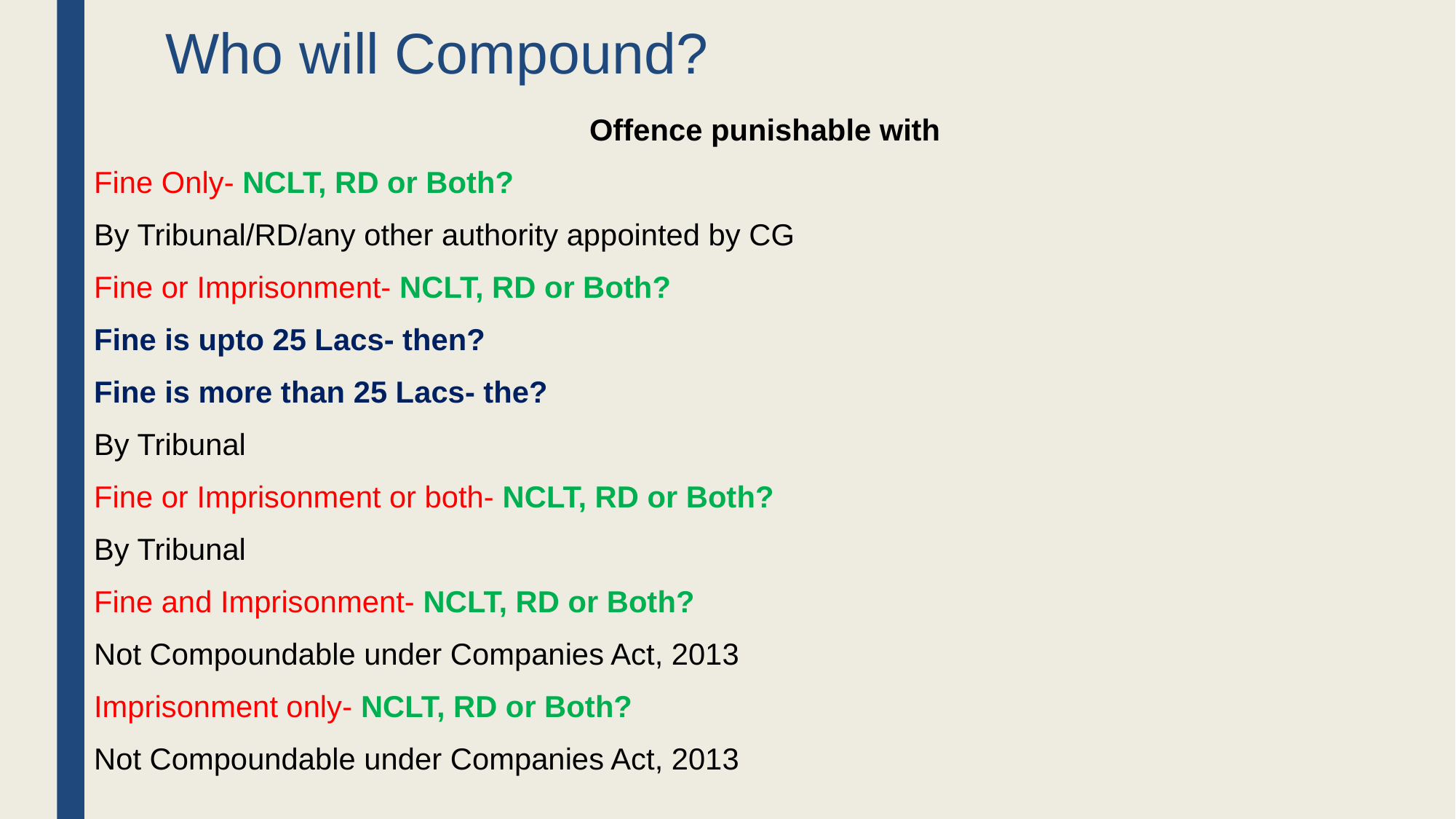

# Who will Compound?
Offence punishable with
Fine Only- NCLT, RD or Both?
By Tribunal/RD/any other authority appointed by CG
Fine or Imprisonment- NCLT, RD or Both?
Fine is upto 25 Lacs- then?
Fine is more than 25 Lacs- the?
By Tribunal
Fine or Imprisonment or both- NCLT, RD or Both?
By Tribunal
Fine and Imprisonment- NCLT, RD or Both?
Not Compoundable under Companies Act, 2013
Imprisonment only- NCLT, RD or Both?
Not Compoundable under Companies Act, 2013